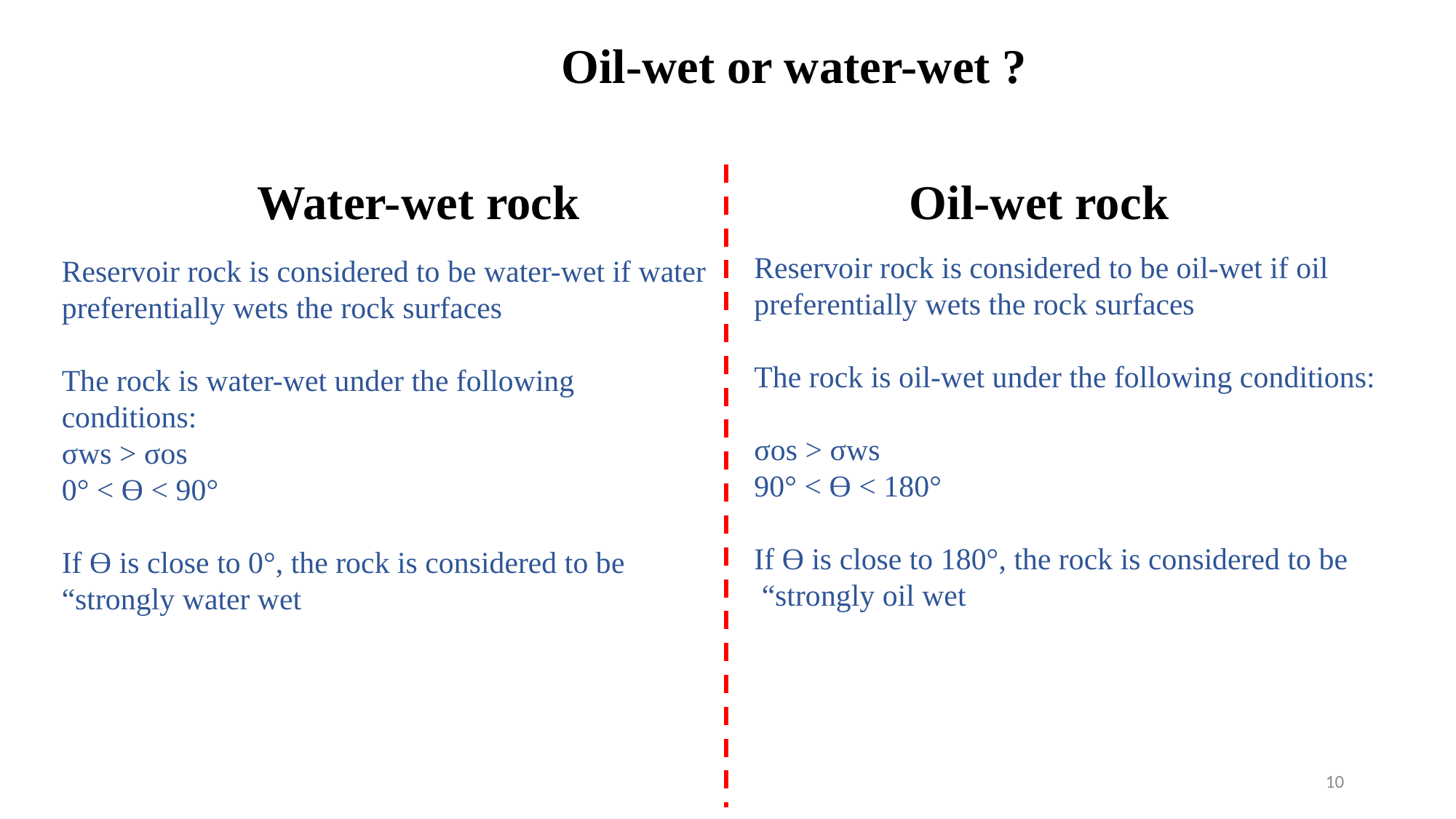

Oil-wet or water-wet ?
Oil-wet rock
Water-wet rock

Reservoir rock is considered to be oil-wet if oil preferentially wets the rock surfaces

The rock is oil-wet under the following conditions:

σos > σws
90° < Ɵ < 180°

If Ɵ is close to 180°, the rock is considered to be “strongly oil wet
Reservoir rock is considered to be water-wet if water preferentially wets the rock surfaces

The rock is water-wet under the following conditions:
σws > σos
0° < Ɵ < 90°

If Ɵ is close to 0°, the rock is considered to be “strongly water wet

10